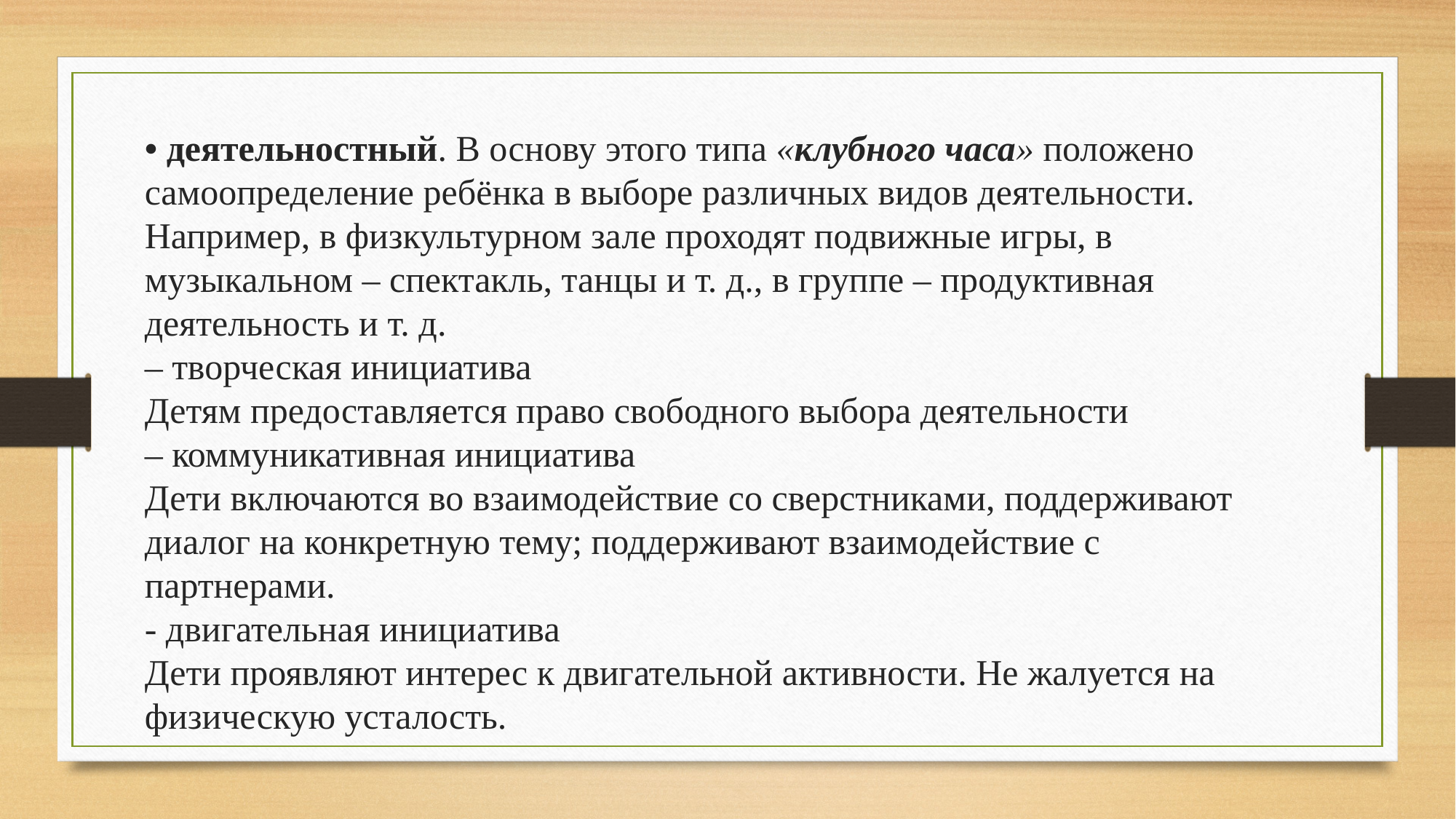

# • деятельностный. В основу этого типа «клубного часа» положено самоопределение ребёнка в выборе различных видов деятельности. Например, в физкультурном зале проходят подвижные игры, в музыкальном – спектакль, танцы и т. д., в группе – продуктивная деятельность и т. д. – творческая инициатива Детям предоставляется право свободного выбора деятельности – коммуникативная инициатива Дети включаются во взаимодействие со сверстниками, поддерживают диалог на конкретную тему; поддерживают взаимодействие с партнерами. - двигательная инициатива Дети проявляют интерес к двигательной активности. Не жалуется на физическую усталость.